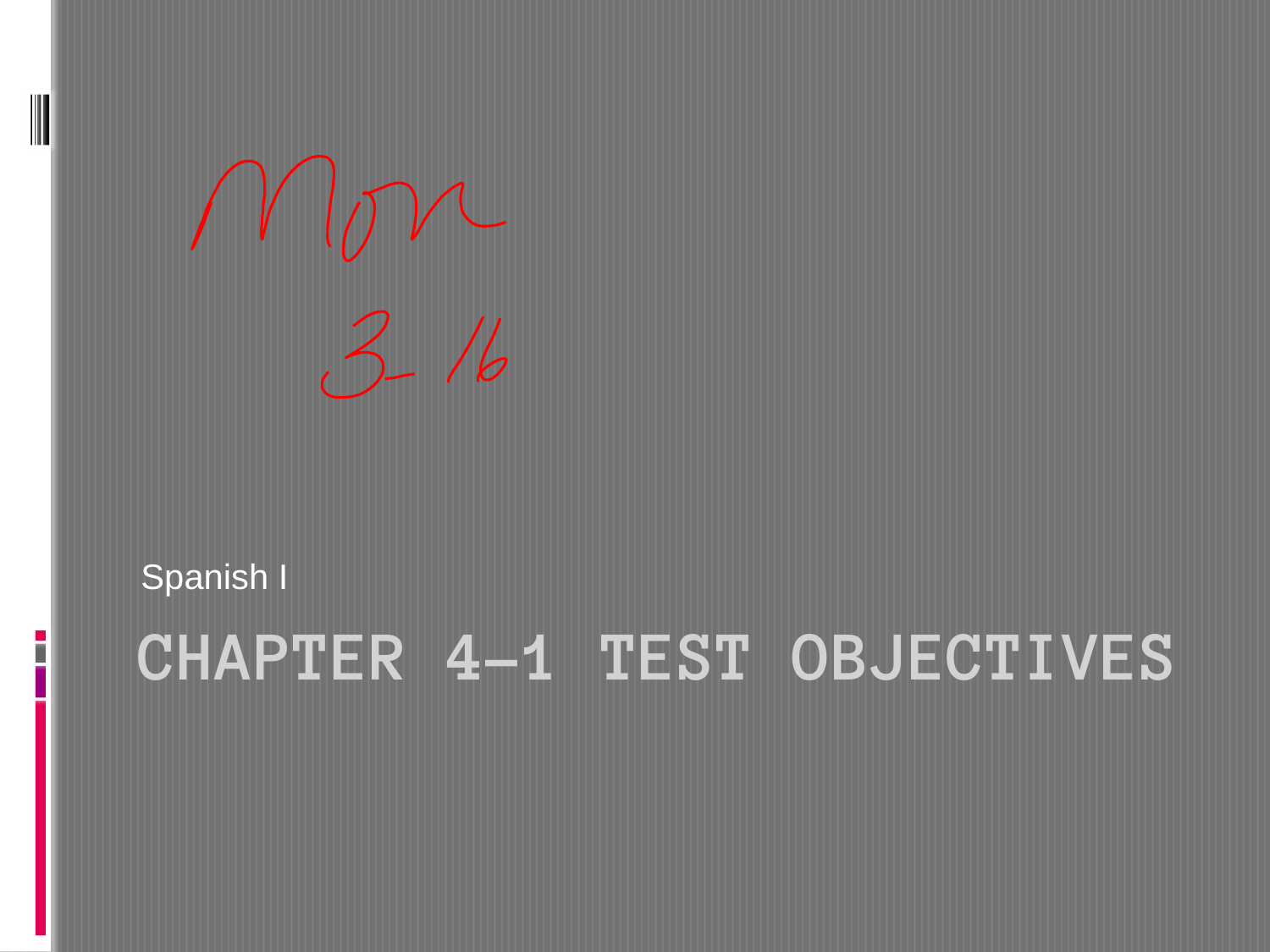

Spanish I
# Chapter 4-1 Test Objectives